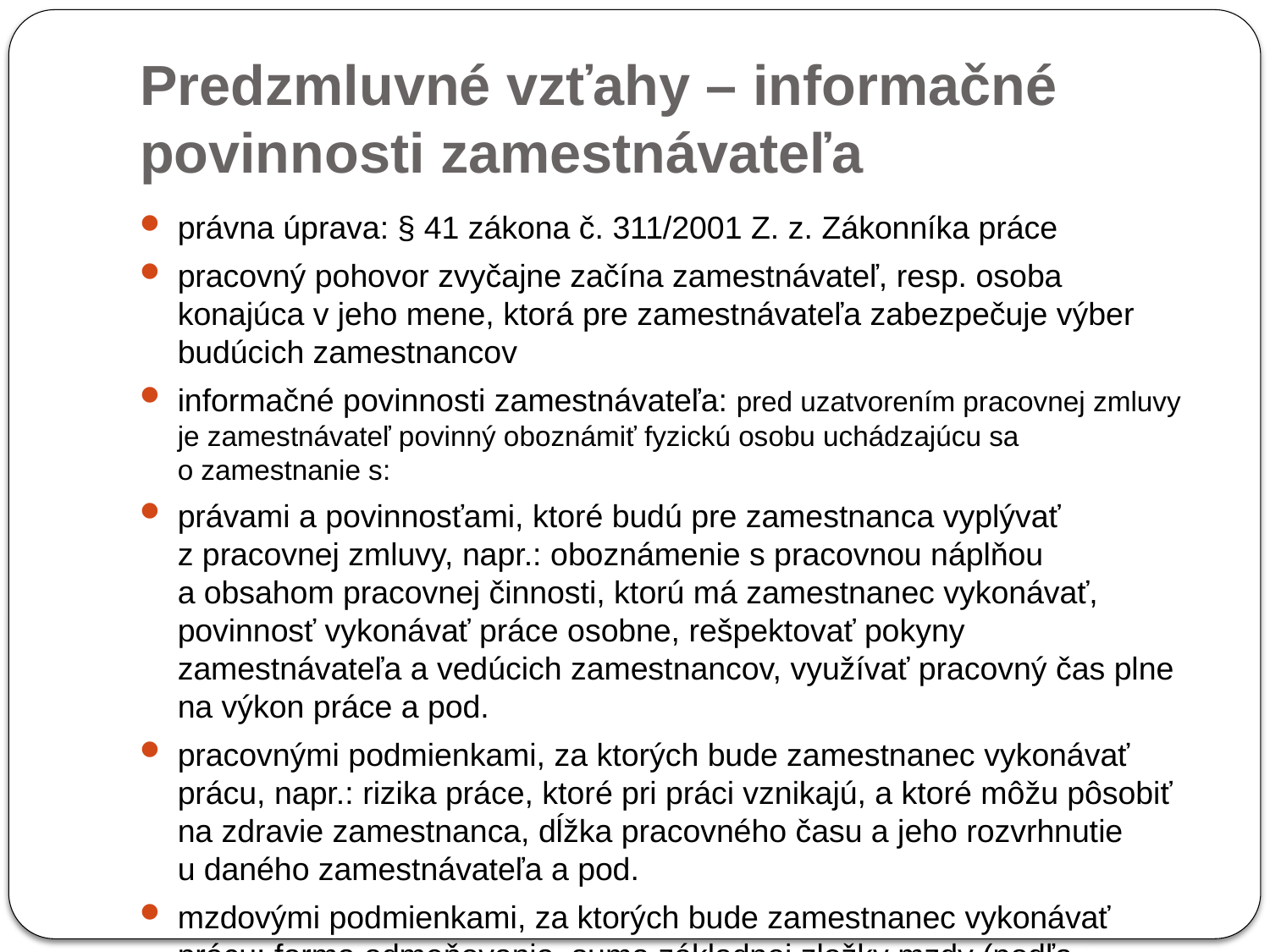

# Predzmluvné vzťahy – informačné povinnosti zamestnávateľa
právna úprava: § 41 zákona č. 311/2001 Z. z. Zákonníka práce
pracovný pohovor zvyčajne začína zamestnávateľ, resp. osoba konajúca v jeho mene, ktorá pre zamestnávateľa zabezpečuje výber budúcich zamestnancov
informačné povinnosti zamestnávateľa: pred uzatvorením pracovnej zmluvy je zamestnávateľ povinný oboznámiť fyzickú osobu uchádzajúcu sa o zamestnanie s:
právami a povinnosťami, ktoré budú pre zamestnanca vyplývať z pracovnej zmluvy, napr.: oboznámenie s pracovnou náplňou a obsahom pracovnej činnosti, ktorú má zamestnanec vykonávať, povinnosť vykonávať práce osobne, rešpektovať pokyny zamestnávateľa a vedúcich zamestnancov, využívať pracovný čas plne na výkon práce a pod.
pracovnými podmienkami, za ktorých bude zamestnanec vykonávať prácu, napr.: rizika práce, ktoré pri práci vznikajú, a ktoré môžu pôsobiť na zdravie zamestnanca, dĺžka pracovného času a jeho rozvrhnutie u daného zamestnávateľa a pod.
mzdovými podmienkami, za ktorých bude zamestnanec vykonávať prácu: forma odmeňovania, suma základnej zložky mzdy (podľa odpracovaného času alebo dosiahnutého výkonu), prípadne ďalšie zložky plnení poskytovaných za prácu a podmienky ich poskytovania